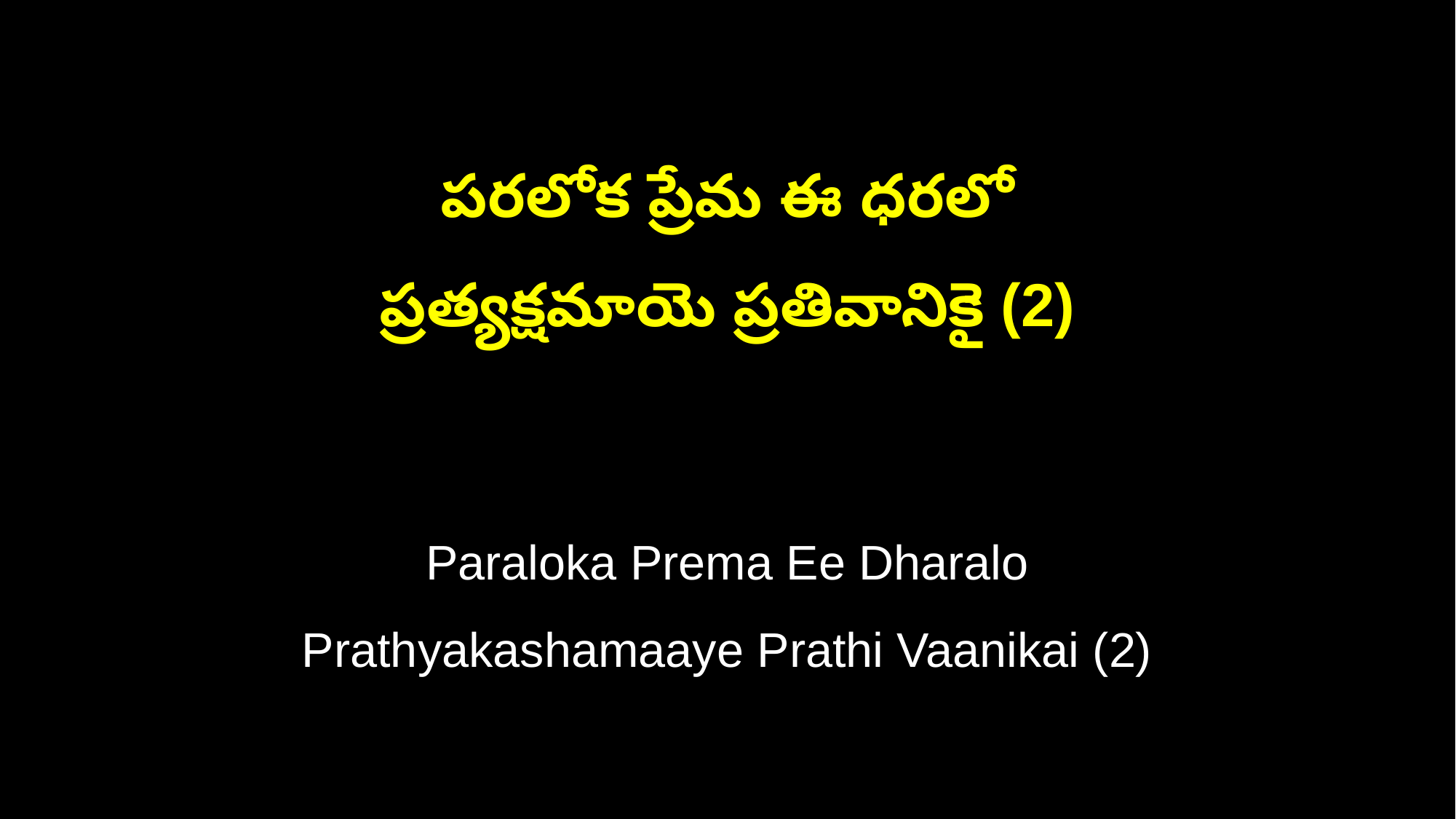

పరలోక ప్రేమ ఈ ధరలో
ప్రత్యక్షమాయె ప్రతివానికై (2)
Paraloka Prema Ee Dharalo
Prathyakashamaaye Prathi Vaanikai (2)